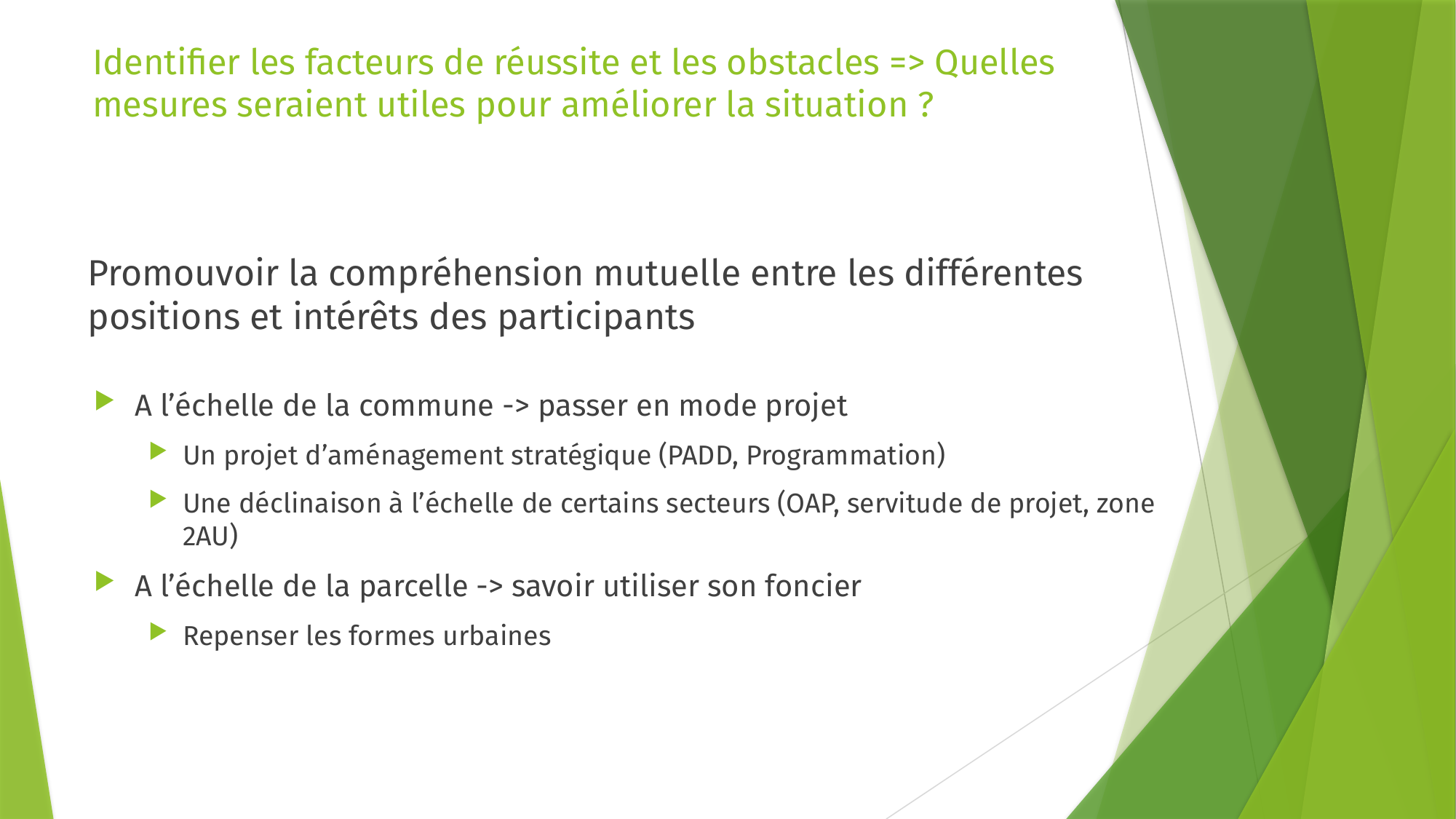

# Identifier les facteurs de réussite et les obstacles => quelles mesures seraient utiles pour améliorer la situation ?
Promouvoir la compréhension mutuelle entre les différentes positions et intérêts des participants
A l’échelle de la commune -> passer en mode projet
Un projet d’aménagement stratégique (PADD, Programmation)
Une déclinaison à l’échelle de certains secteurs (OAP, servitude de projet, zone 2AU)
A l’échelle de la parcelle -> savoir utiliser son foncier
Repenser les formes urbaines